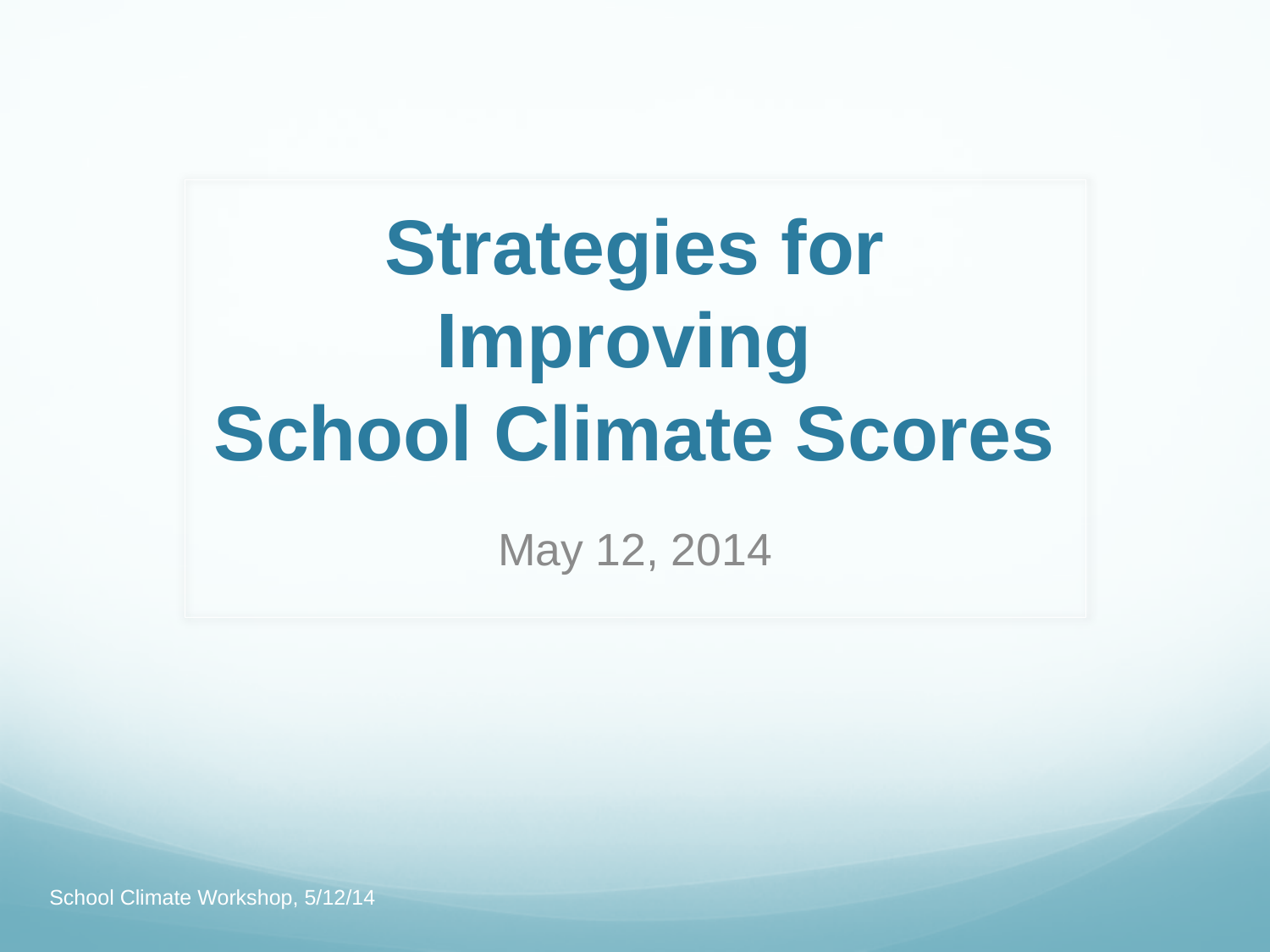

# Strategies for Improving School Climate Scores

May 12, 2014
School Climate Workshop, 5/12/14